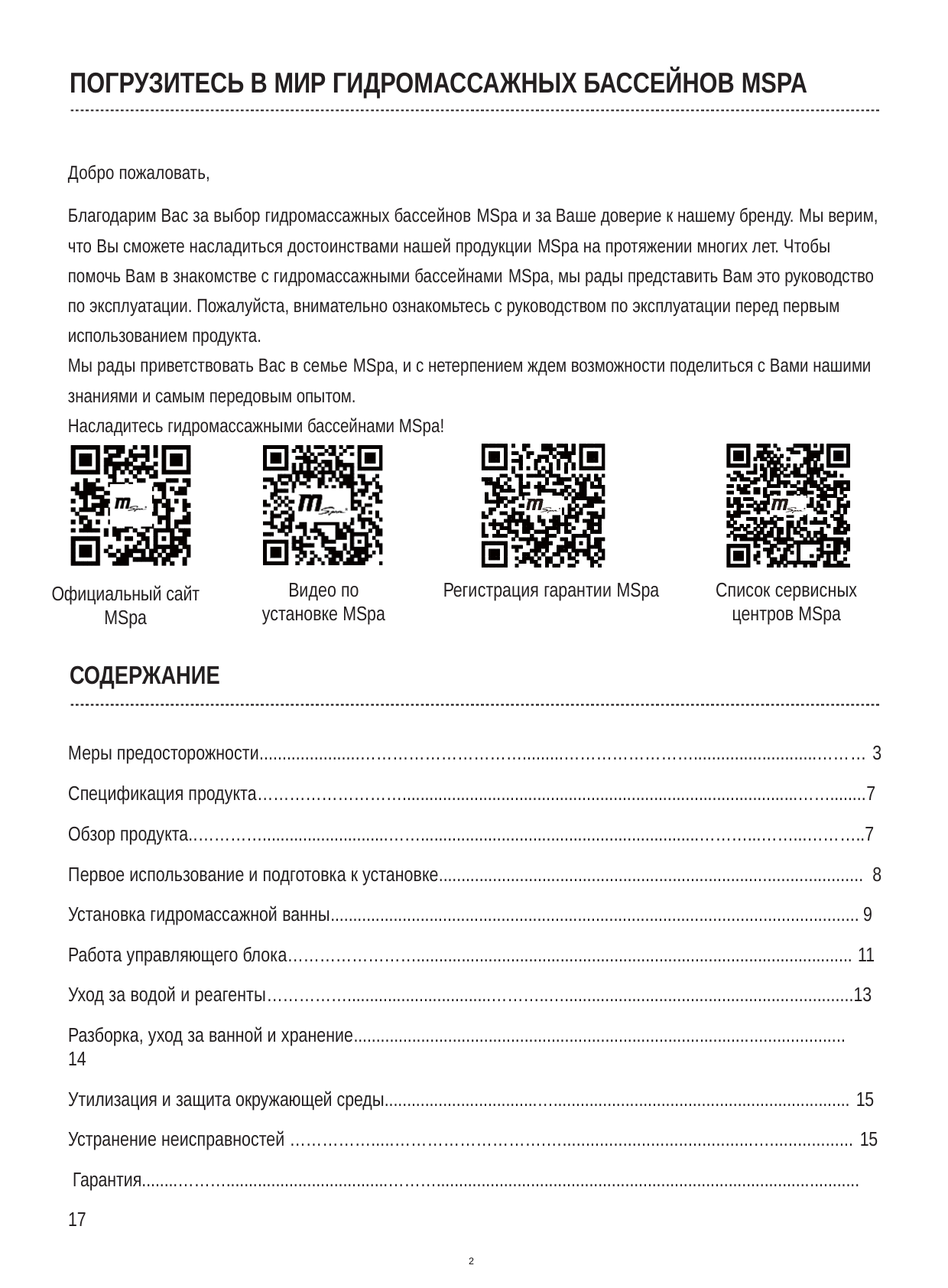

ПОГРУЗИТЕСЬ В МИР ГИДРОМАССАЖНЫХ БАССЕЙНОВ MSPA

Добро пожаловать,
Благодарим Вас за выбор гидромассажных бассейнов MSpa и за Ваше доверие к нашему бренду. Мы верим, что Вы сможете насладиться достоинствами нашей продукции MSpa на протяжении многих лет. Чтобы помочь Вам в знакомстве с гидромассажными бассейнами MSpa, мы рады представить Вам это руководство по эксплуатации. Пожалуйста, внимательно ознакомьтесь с руководством по эксплуатации перед первым использованием продукта.
Мы рады приветствовать Вас в семье MSpa, и с нетерпением ждем возможности поделиться с Вами нашими знаниями и самым передовым опытом.
Насладитесь гидромассажными бассейнами MSpa!

Видео по установке MSpa
Регистрация гарантии MSpa
Список сервисных центров MSpa
Официальный сайт MSpa
СОДЕРЖАНИЕ

Меры предосторожности......................………………………….........……………………...........................………	3
Спецификация продукта………………………........................................................................................……........7
Обзор продукта..…………............................……..............................................................………...……...………..7
Первое использование и подготовка к установке..............................................................................................	8
Установка гидромассажной ванны.....................................................................................................................	9  Работа управляющего блока……………………................................................................................................. 11
Уход за водой и реагенты……………................................………..…................................................................13
Разборка, уход за ванной и хранение.............................................................................................................	14
Утилизация и защита окружающей среды..................................….................................................................. 15
Устранение неисправностей …………….....……………………….….........................................….................. 15  Гарантия........………....................................………..............................................................................................	17

2